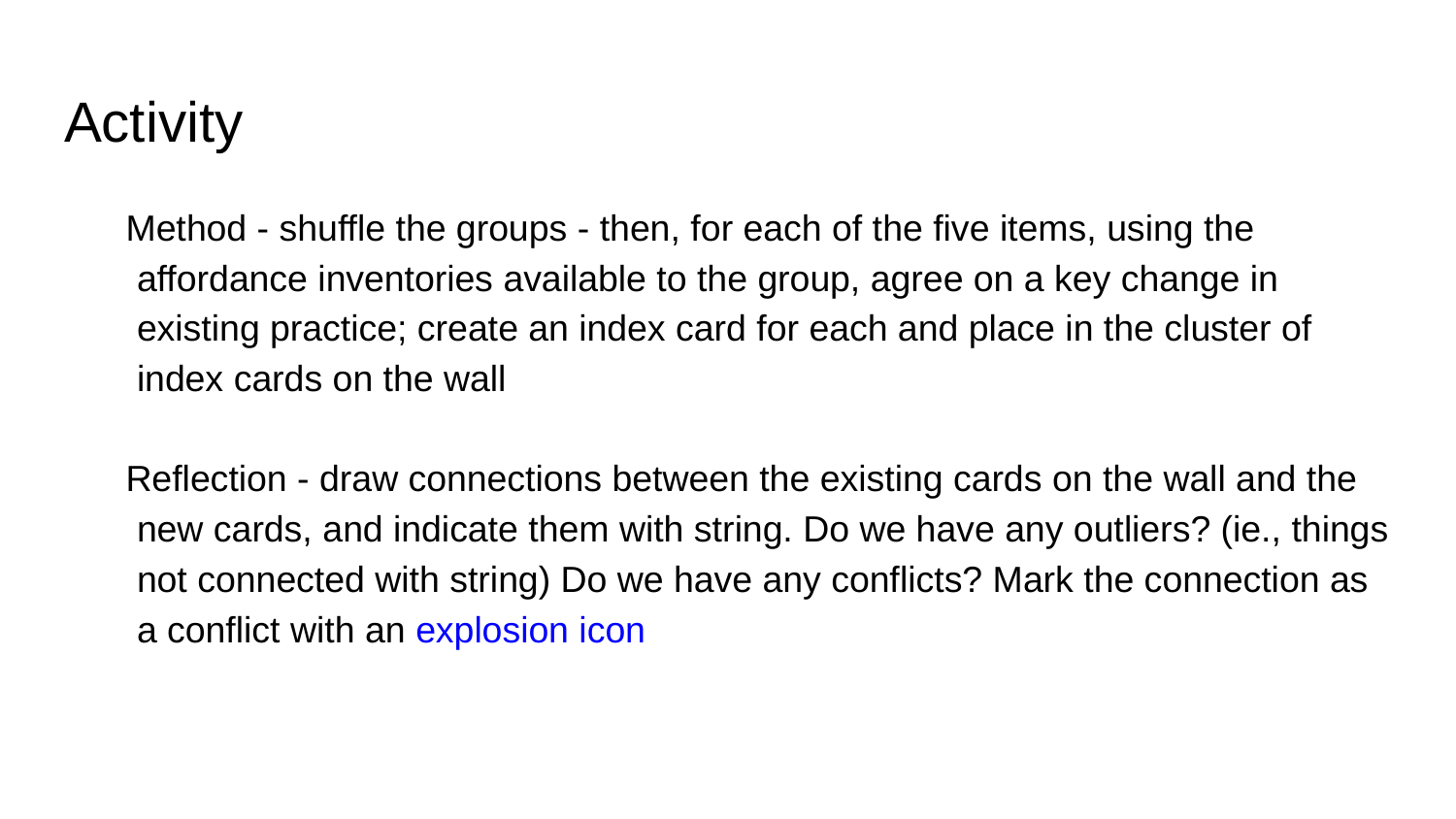

# Activity
Method - shuffle the groups - then, for each of the five items, using the affordance inventories available to the group, agree on a key change in existing practice; create an index card for each and place in the cluster of index cards on the wall

Reflection - draw connections between the existing cards on the wall and the new cards, and indicate them with string. Do we have any outliers? (ie., things not connected with string) Do we have any conflicts? Mark the connection as a conflict with an explosion icon